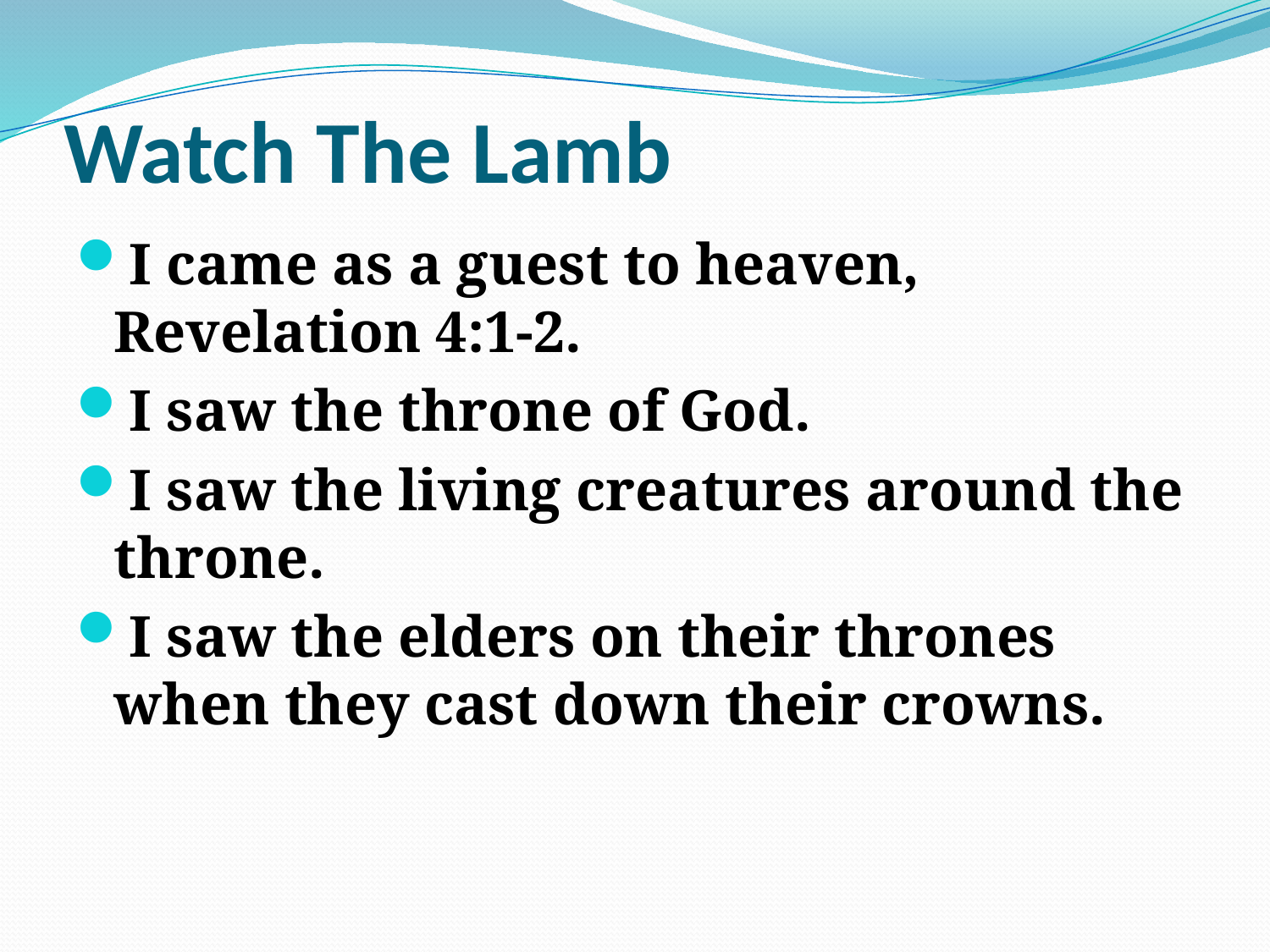

# Watch The Lamb
I came as a guest to heaven,
Revelation 4:1-2.
I saw the throne of God.
I saw the living creatures around the throne.
I saw the elders on their thrones when they cast down their crowns.